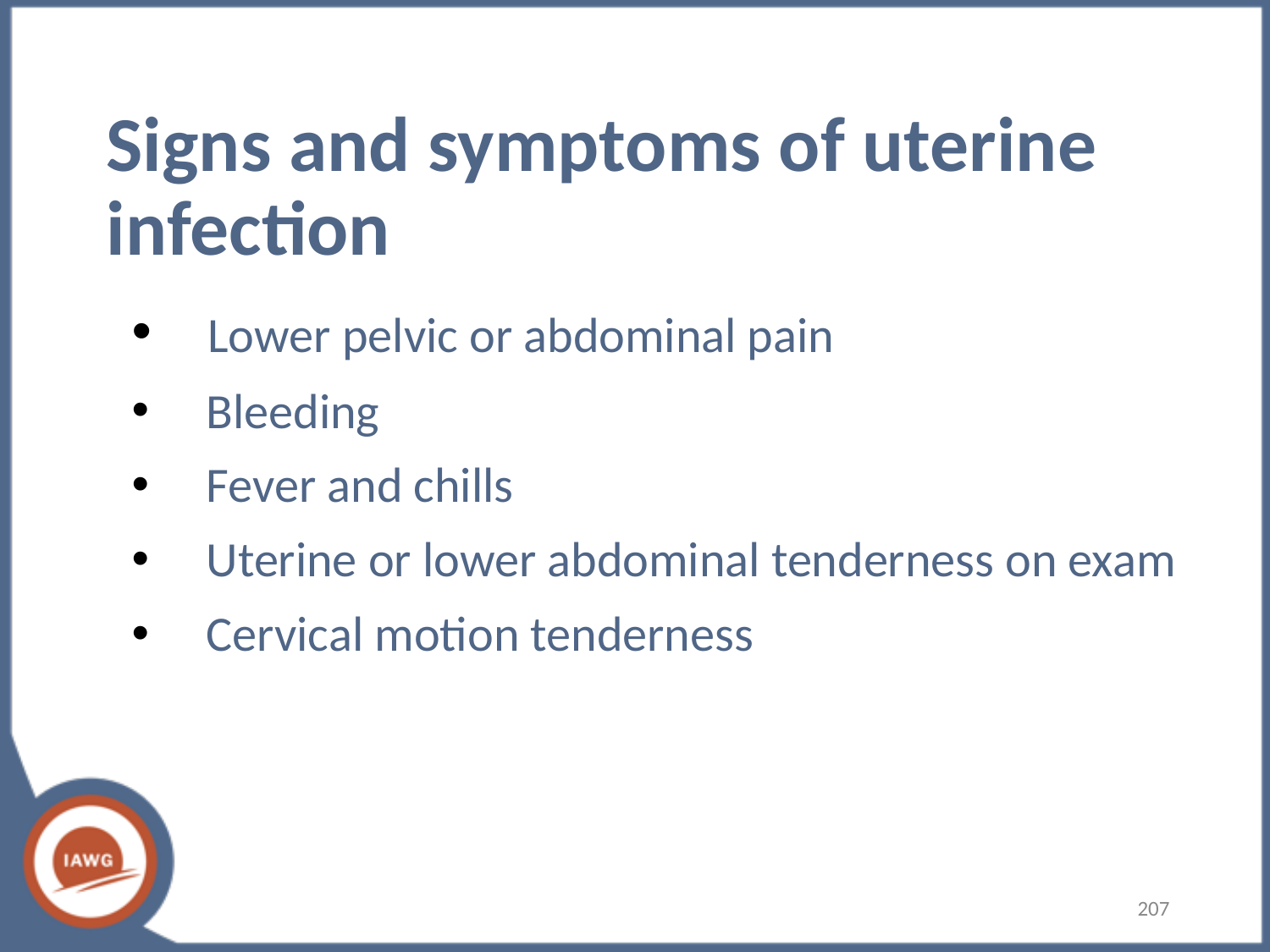

# Signs and symptoms of uterine infection
 Lower pelvic or abdominal pain
 Bleeding
 Fever and chills
 Uterine or lower abdominal tenderness on exam
 Cervical motion tenderness
207